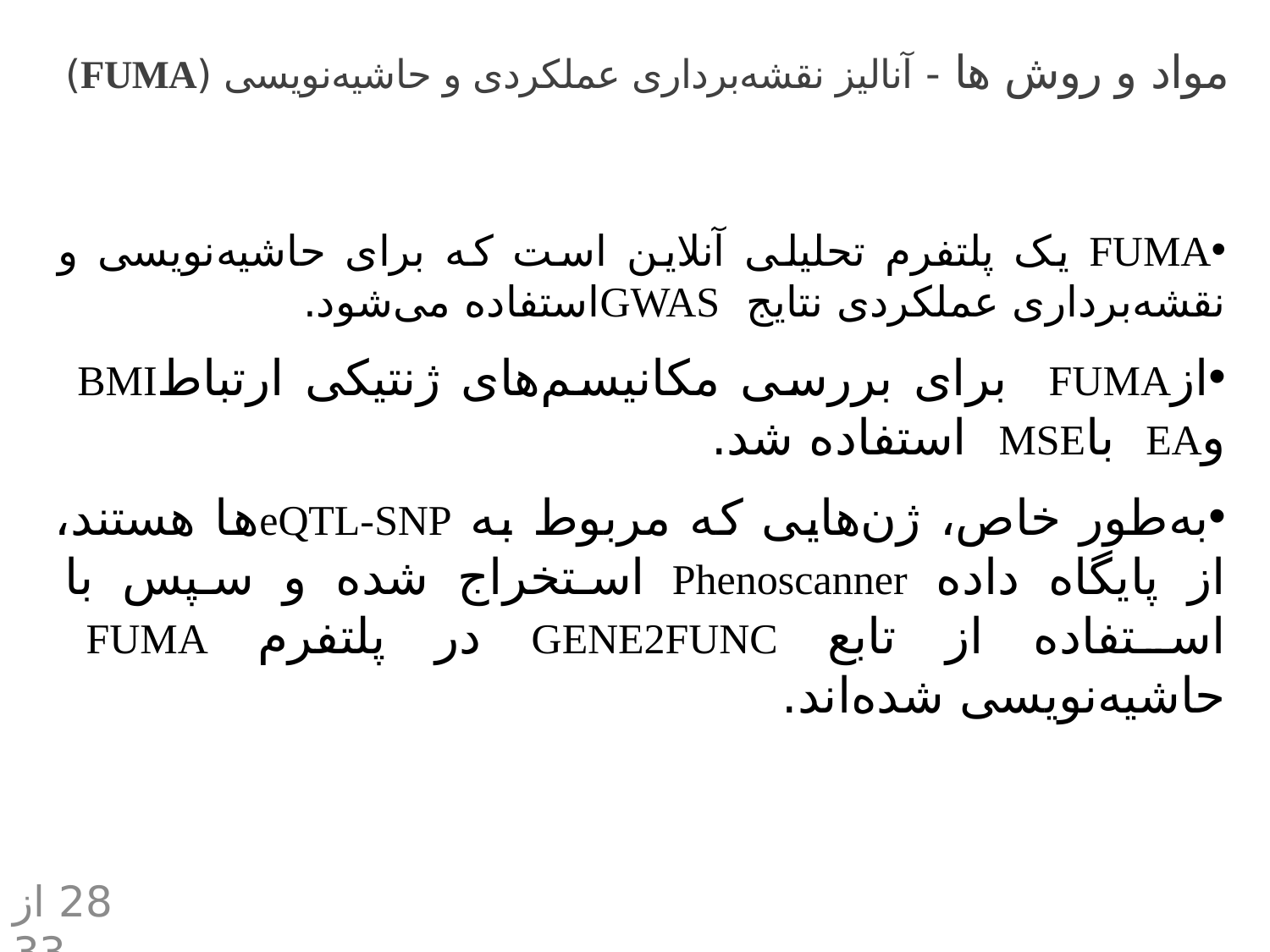

مواد و روش ها - آنالیز نقشه‌برداری عملکردی و حاشیه‌نویسی (FUMA)
FUMA یک پلتفرم تحلیلی آنلاین است که برای حاشیه‌نویسی و نقشه‌برداری عملکردی نتایج  GWASاستفاده می‌شود.
ازFUMA  برای بررسی مکانیسم‌های ژنتیکی ارتباطBMI  وEA  باMSE  استفاده شد.
به‌طور خاص، ژن‌هایی که مربوط به eQTL-SNP‌ها هستند، از پایگاه داده Phenoscanner استخراج شده و سپس با استفاده از تابع GENE2FUNC در پلتفرم FUMA حاشیه‌نویسی شده‌اند.
 28 از 33